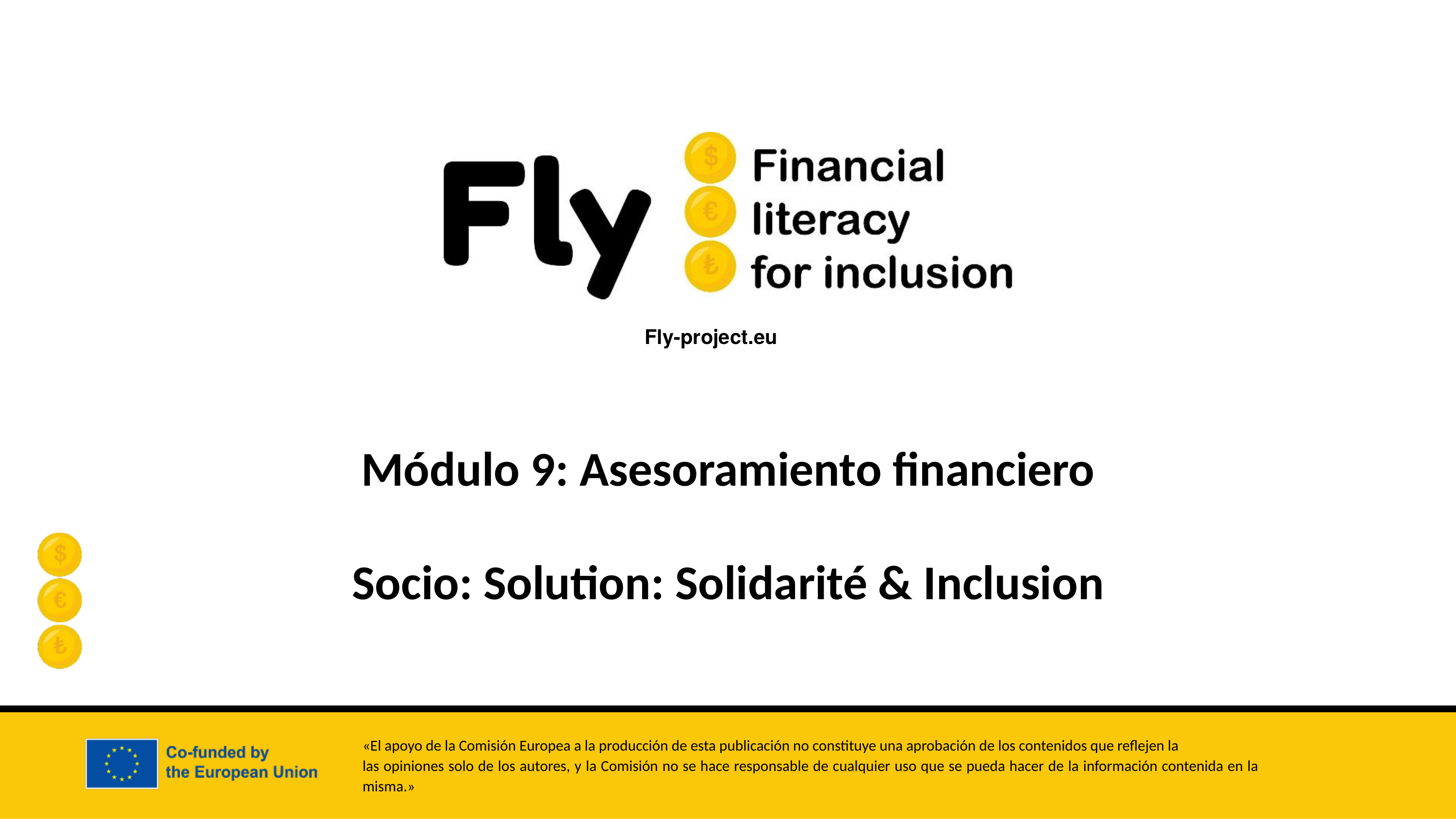

Módulo 9: Asesoramiento financiero

Socio: Solution: Solidarité & Inclusion